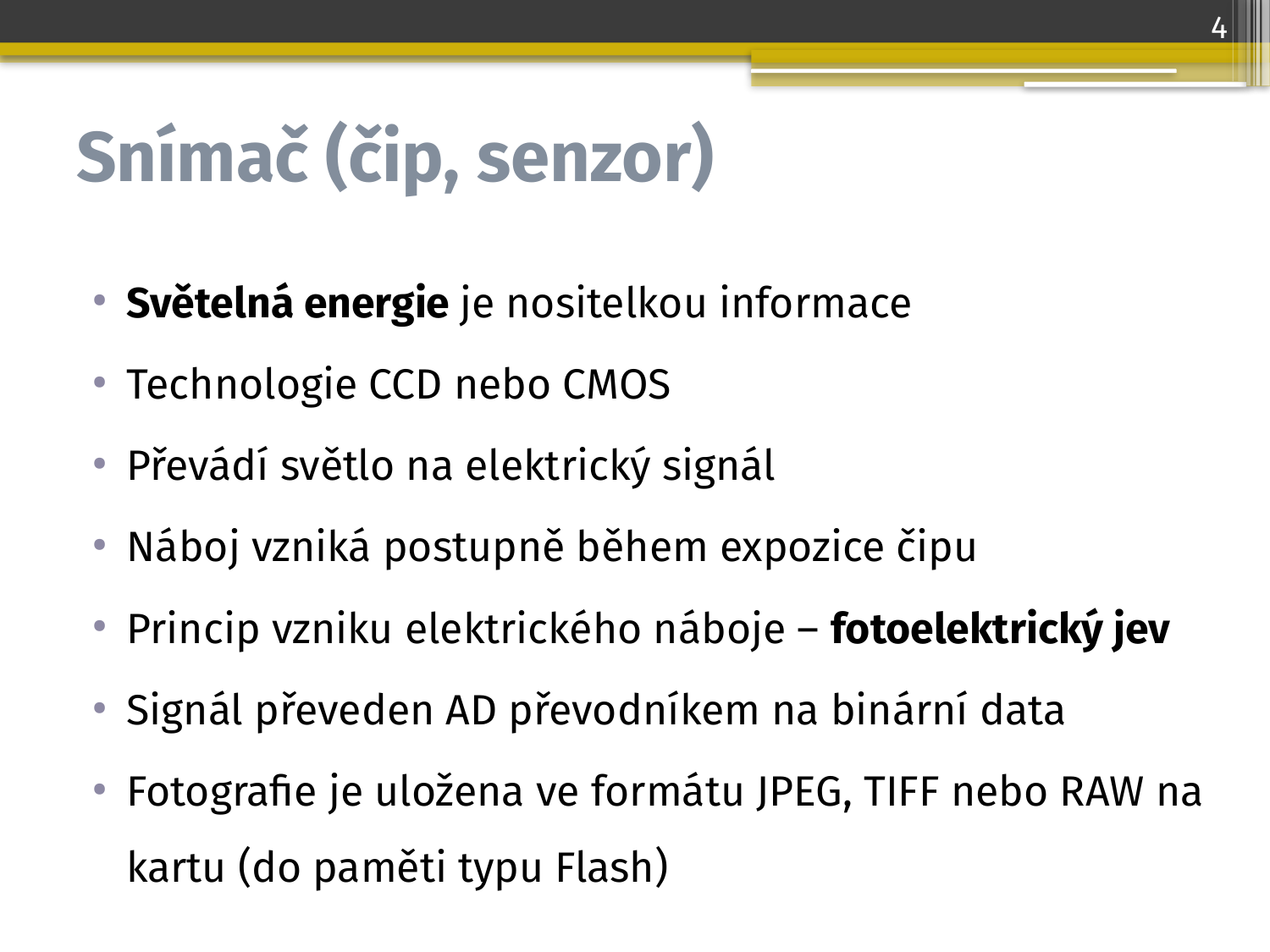

4
# Snímač (čip, senzor)
Světelná energie je nositelkou informace
Technologie CCD nebo CMOS
Převádí světlo na elektrický signál
Náboj vzniká postupně během expozice čipu
Princip vzniku elektrického náboje – fotoelektrický jev
Signál převeden AD převodníkem na binární data
Fotografie je uložena ve formátu JPEG, TIFF nebo RAW na kartu (do paměti typu Flash)